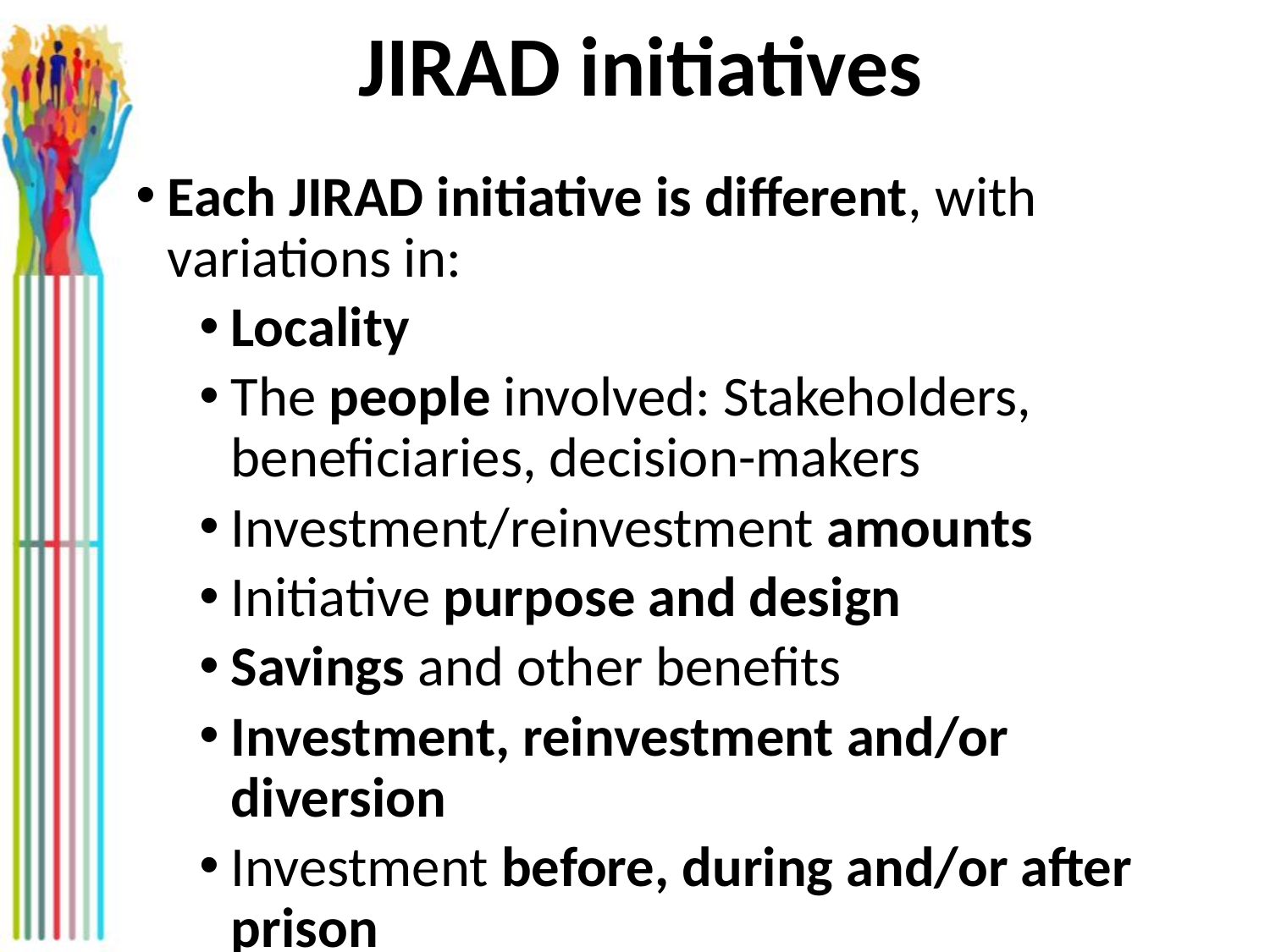

# JIRAD initiatives
Each JIRAD initiative is different, with variations in:
Locality
The people involved: Stakeholders, beneficiaries, decision-makers
Investment/reinvestment amounts
Initiative purpose and design
Savings and other benefits
Investment, reinvestment and/or diversion
Investment before, during and/or after prison